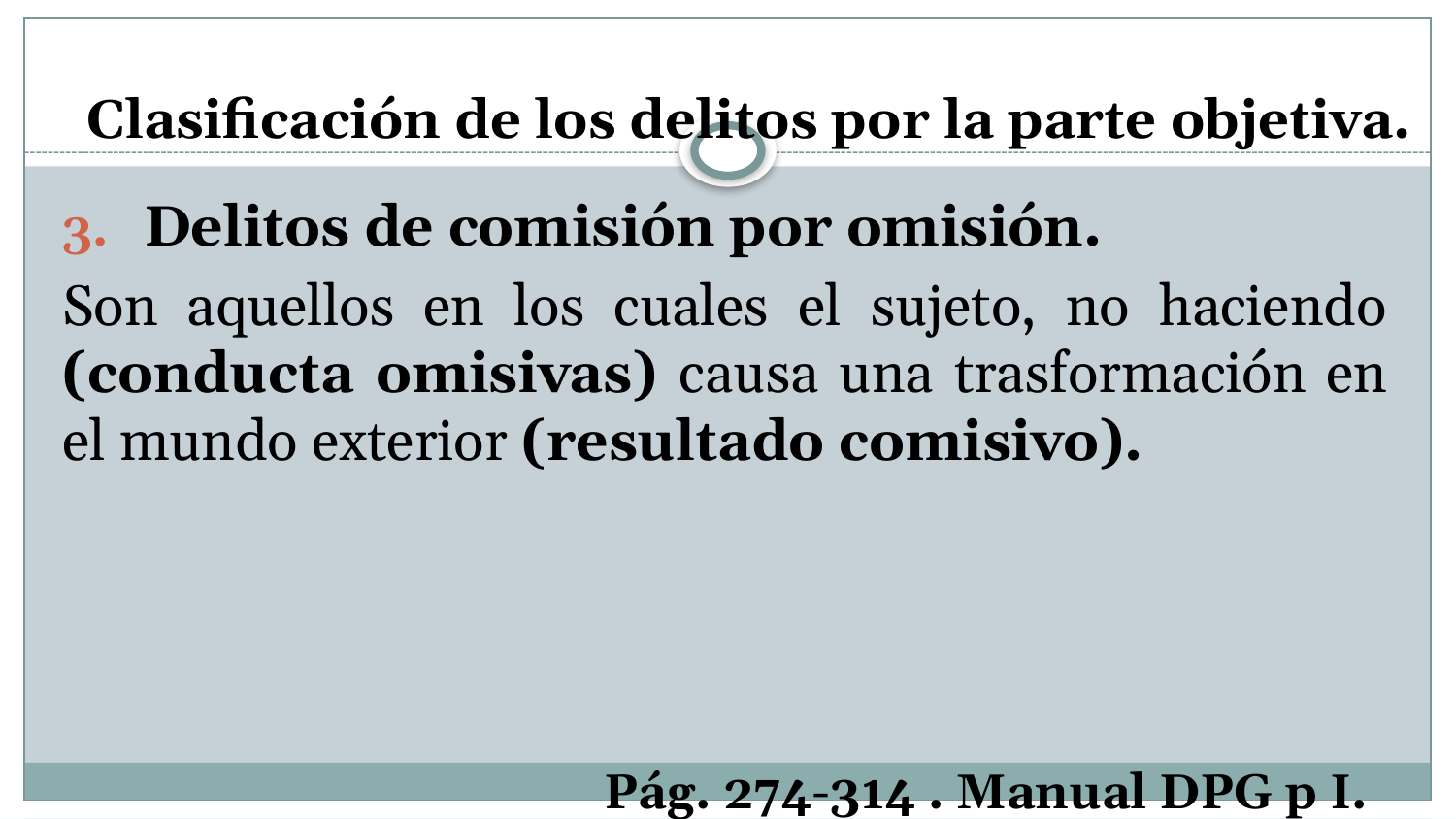

# Clasificación de los delitos por la parte objetiva.
Delitos de comisión por omisión.
Son aquellos en los cuales el sujeto, no haciendo (conducta omisivas) causa una trasformación en el mundo exterior (resultado comisivo).

Pág. 274-314 . Manual DPG p I.